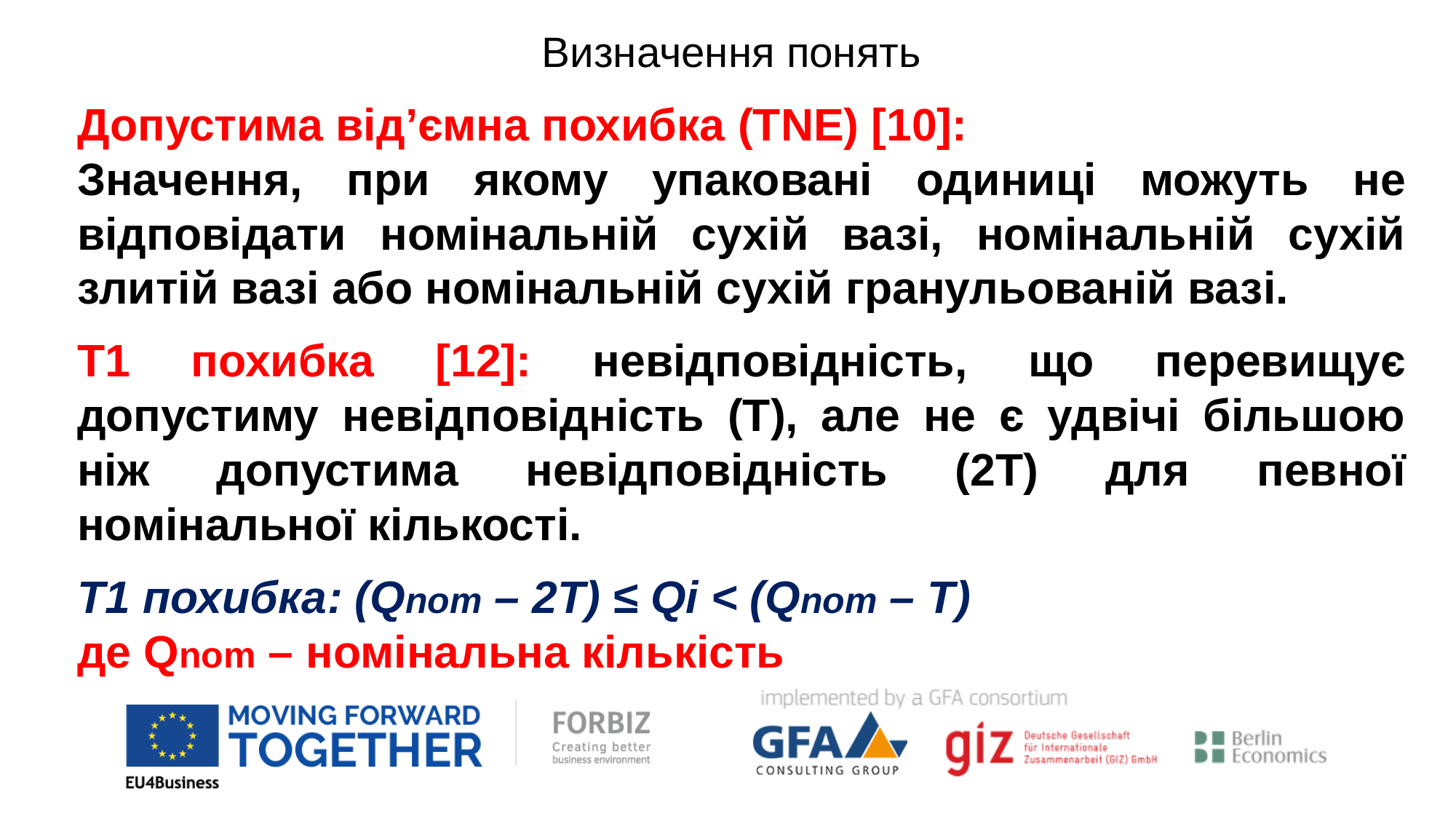

Визначення понять
Допустима від’ємна похибка (TNE) [10]:
Значення, при якому упаковані одиниці можуть не відповідати номінальній сухій вазі, номінальній сухій злитій вазі або номінальній сухій гранульованій вазі.

T1 похибка [12]: невідповідність, що перевищує допустиму невідповідність (Т), але не є удвічі більшою ніж допустима невідповідність (2Т) для певної номінальної кількості.

T1 похибка: (Qnom – 2T) ≤ Qi < (Qnom – T)
де Qnom – номінальна кількість